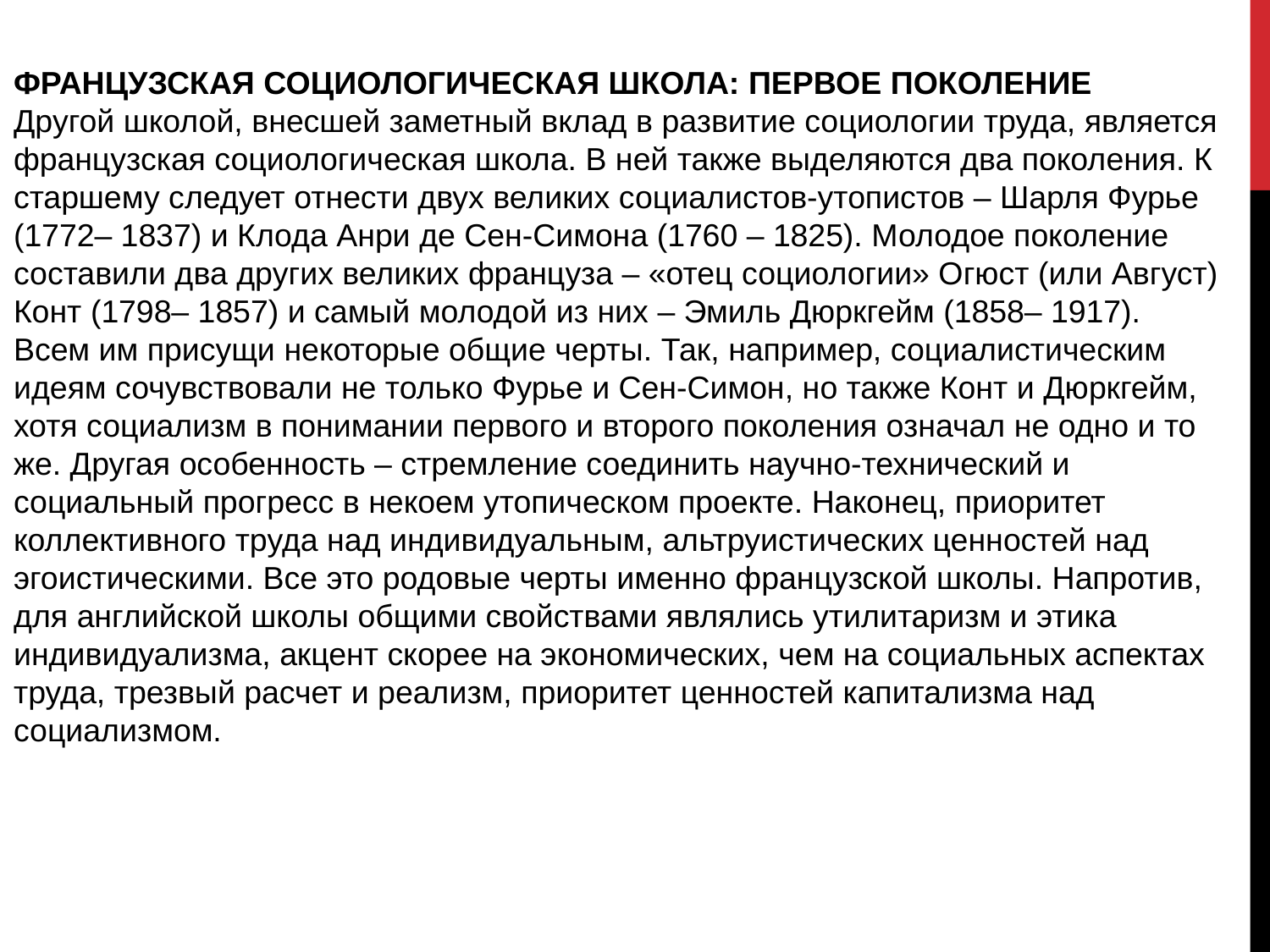

ФРАНЦУЗСКАЯ СОЦИОЛОГИЧЕСКАЯ ШКОЛА: ПЕРВОЕ ПОКОЛЕНИЕ
Другой школой, внесшей заметный вклад в развитие социологии труда, является французская социологическая школа. В ней также выделяются два поколения. К старшему следует отнести двух великих социалистов-утопистов – Шарля Фурье (1772– 1837) и Клода Анри де Сен-Симона (1760 – 1825). Молодое поколение составили два других великих француза – «отец социологии» Огюст (или Август) Конт (1798– 1857) и самый молодой из них – Эмиль Дюркгейм (1858– 1917).
Всем им присущи некоторые общие черты. Так, например, социалистическим идеям сочувствовали не только Фурье и Сен-Симон, но также Конт и Дюркгейм, хотя социализм в понимании первого и второго поколения означал не одно и то же. Другая особенность – стремление соединить научно-технический и социальный прогресс в некоем утопическом проекте. Наконец, приоритет коллективного труда над индивидуальным, альтруистических ценностей над эгоистическими. Все это родовые черты именно французской школы. Напротив, для английской школы общими свойствами являлись утилитаризм и этика индивидуализма, акцент скорее на экономических, чем на социальных аспектах труда, трезвый расчет и реализм, приоритет ценностей капитализма над социализмом.